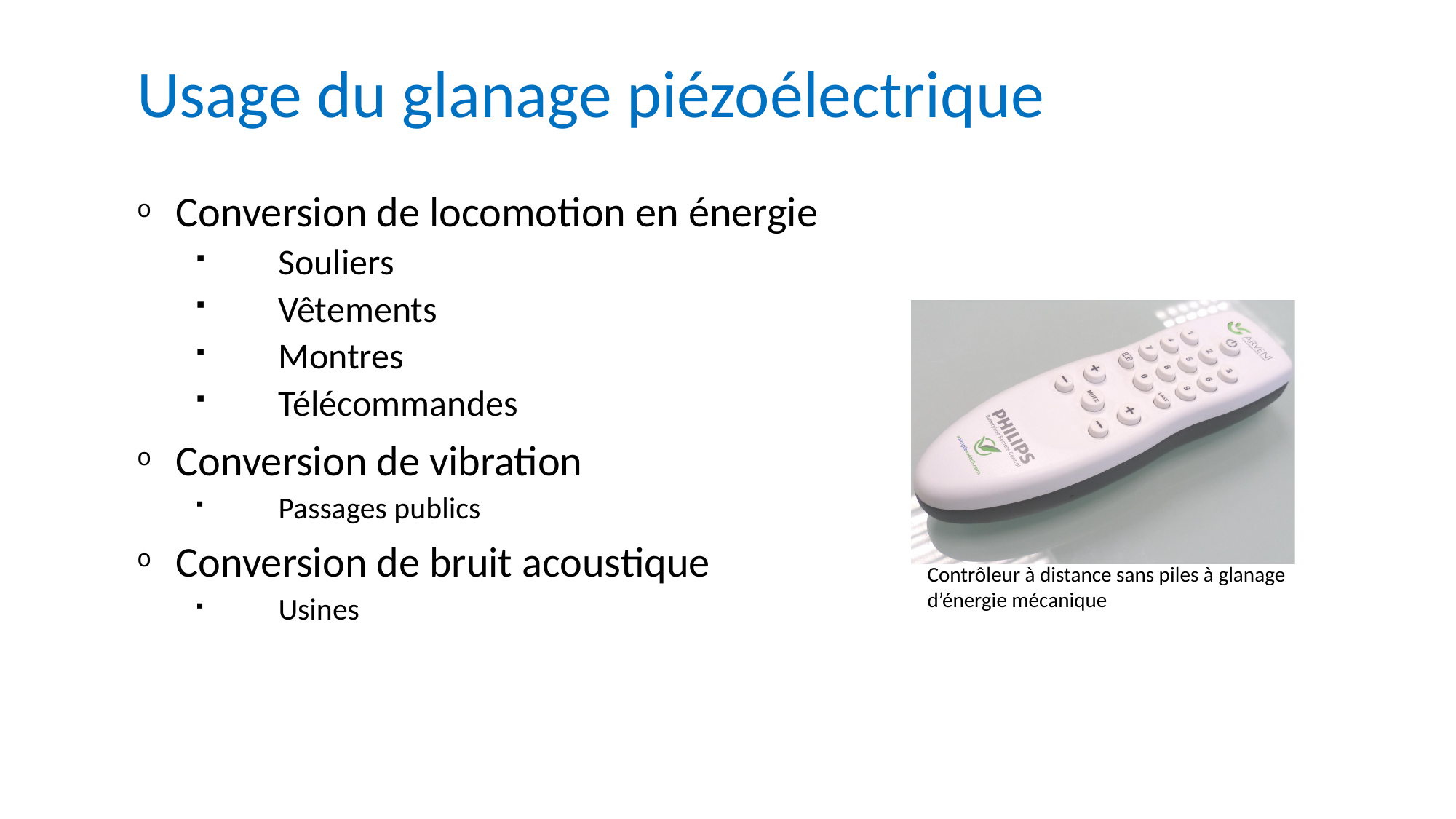

# Usage du glanage piézoélectrique
Conversion de locomotion en énergie
Souliers
Vêtements
Montres
Télécommandes
Conversion de vibration
Passages publics
Conversion de bruit acoustique
Usines

Contrôleur à distance sans piles à glanage d’énergie mécanique